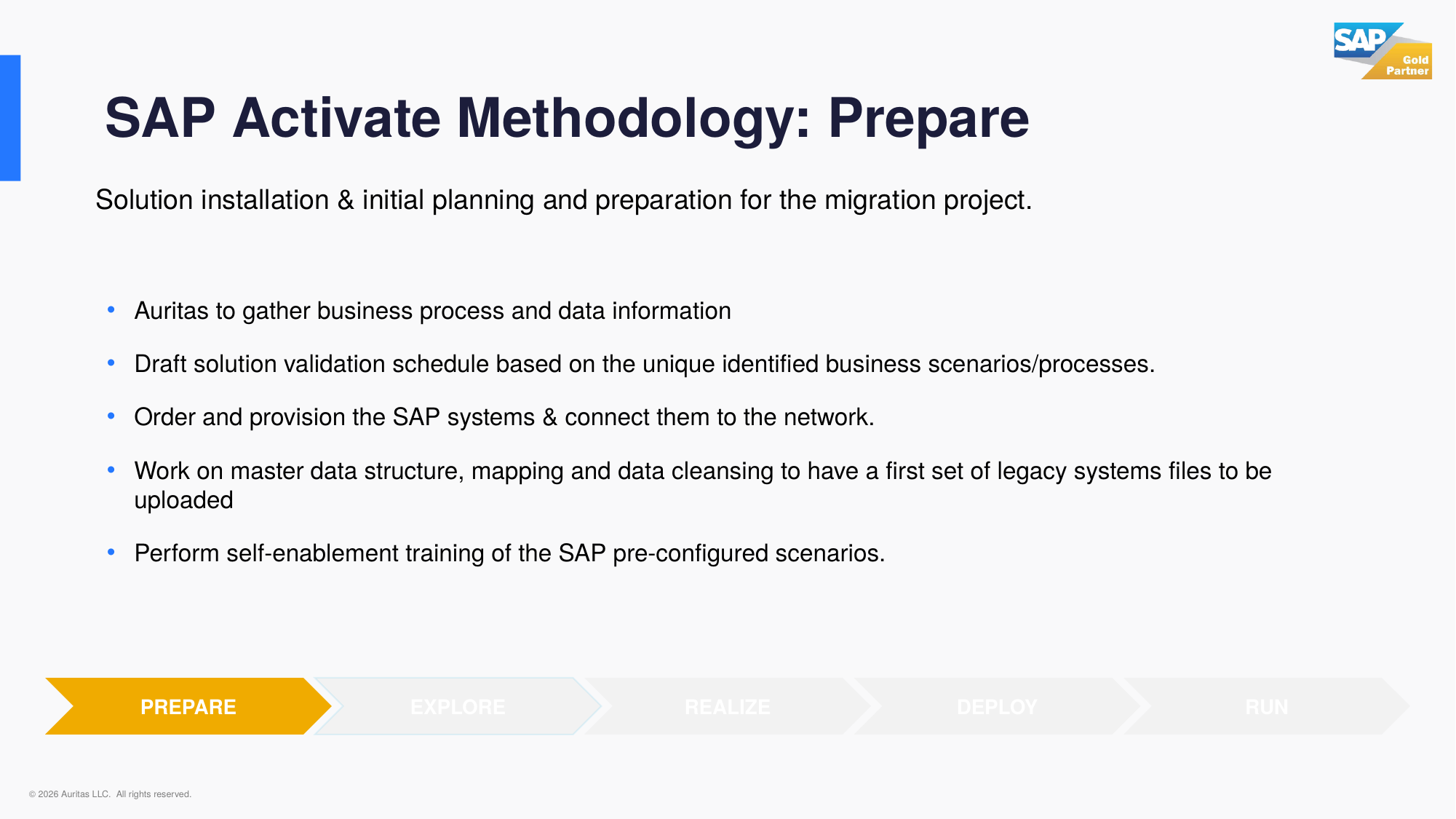

SAP Activate Methodology: Prepare
Solution installation & initial planning and preparation for the migration project.
Auritas to gather business process and data information
Draft solution validation schedule based on the unique identified business scenarios/processes.
Order and provision the SAP systems & connect them to the network.
Work on master data structure, mapping and data cleansing to have a first set of legacy systems files to be uploaded
Perform self-enablement training of the SAP pre-configured scenarios.
PREPARE
EXPLORE
REALIZE
DEPLOY
RUN